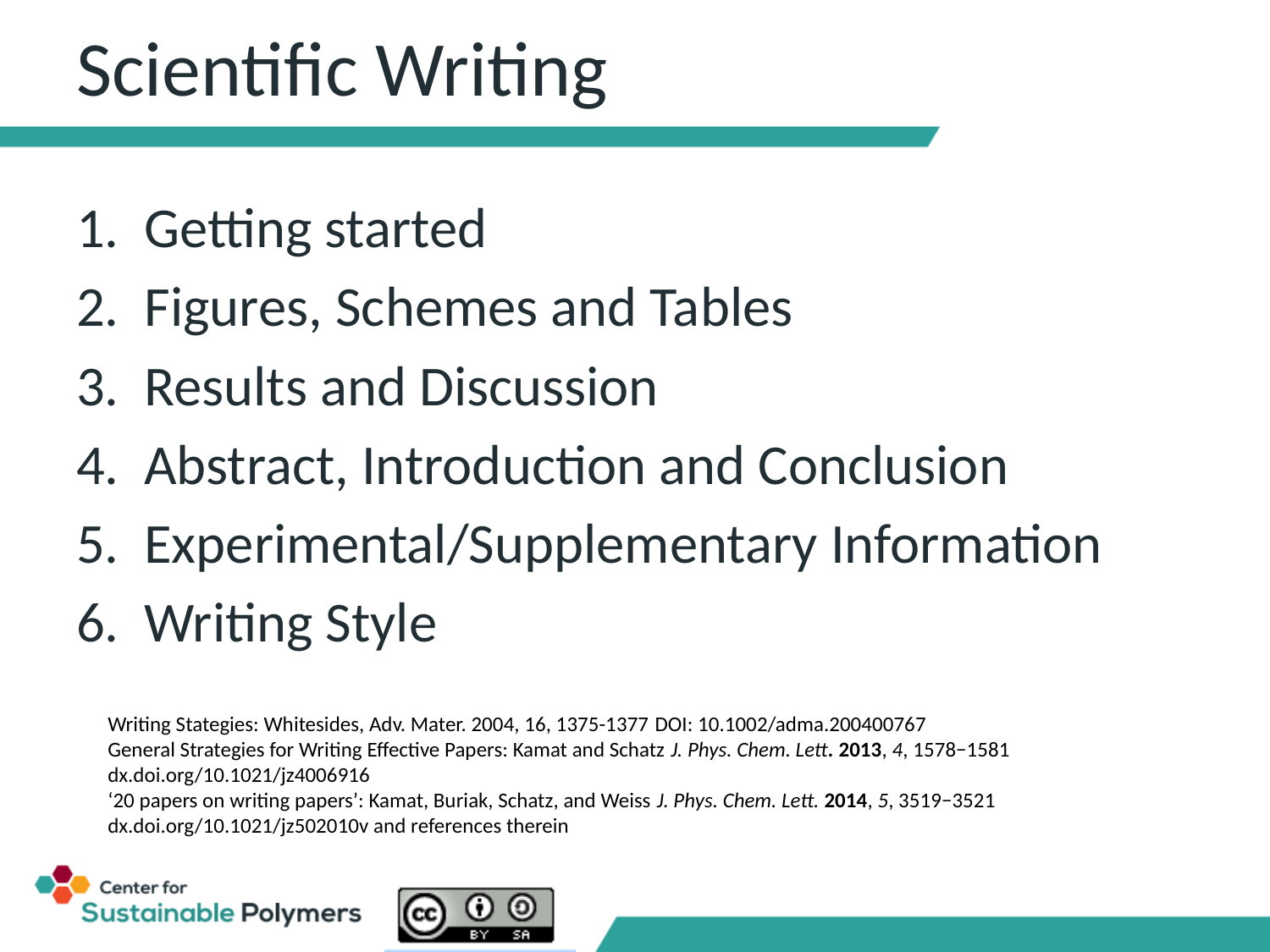

# Scientific Writing
1.  Getting started
2.  Figures, Schemes and Tables
3.  Results and Discussion
4.  Abstract, Introduction and Conclusion
5.  Experimental/Supplementary Information
6.  Writing Style
Writing Stategies: Whitesides, Adv. Mater. 2004, 16, 1375-1377 DOI: 10.1002/adma.200400767
General Strategies for Writing Effective Papers: Kamat and Schatz J. Phys. Chem. Lett. 2013, 4, 1578−1581 dx.doi.org/10.1021/jz4006916
‘20 papers on writing papers’: Kamat, Buriak, Schatz, and Weiss J. Phys. Chem. Lett. 2014, 5, 3519−3521  dx.doi.org/10.1021/jz502010v and references therein